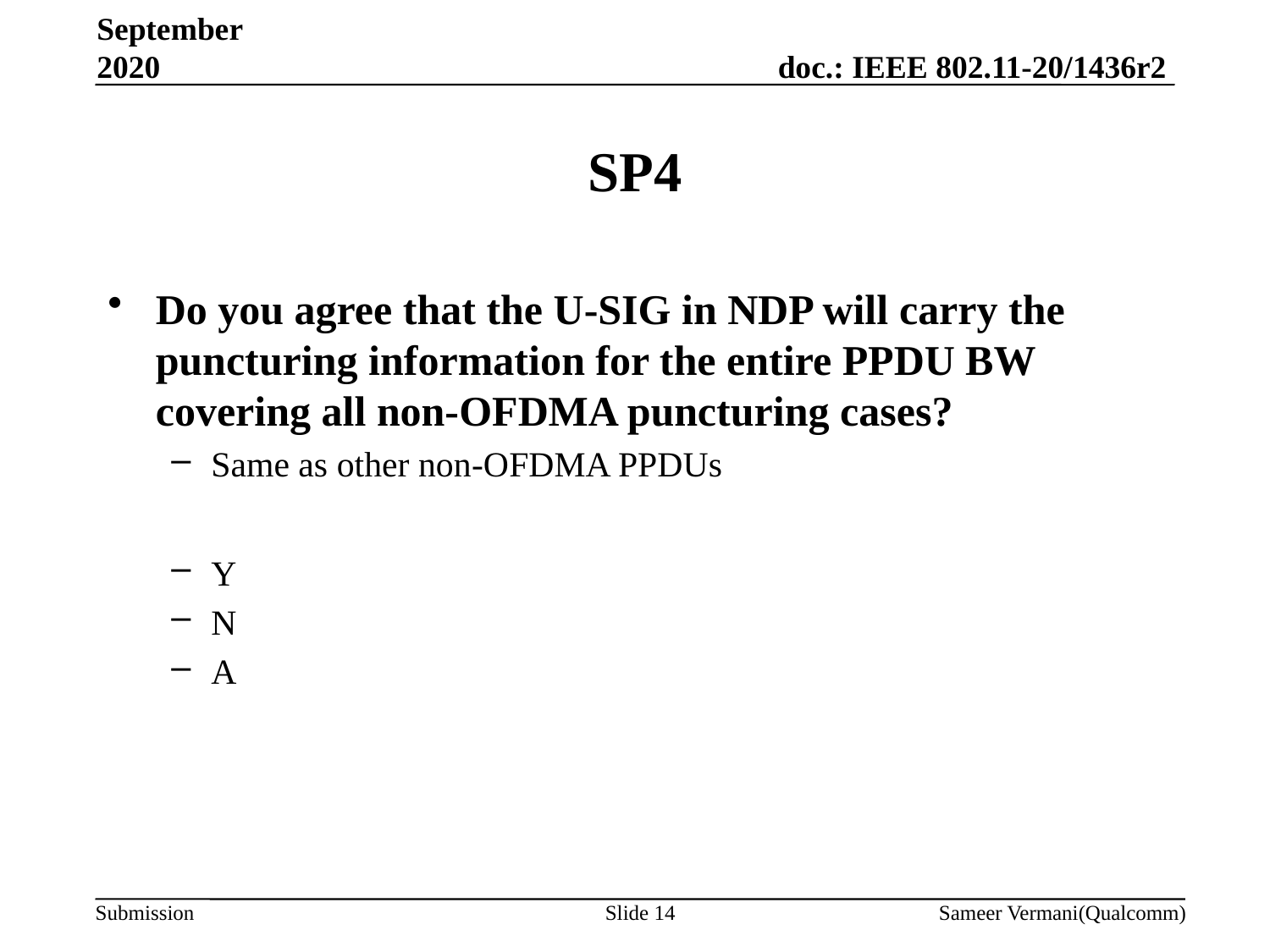

September 2020
# SP4
Do you agree that the U-SIG in NDP will carry the puncturing information for the entire PPDU BW covering all non-OFDMA puncturing cases?
Same as other non-OFDMA PPDUs

Y
N
A

Slide 14
Sameer Vermani(Qualcomm)